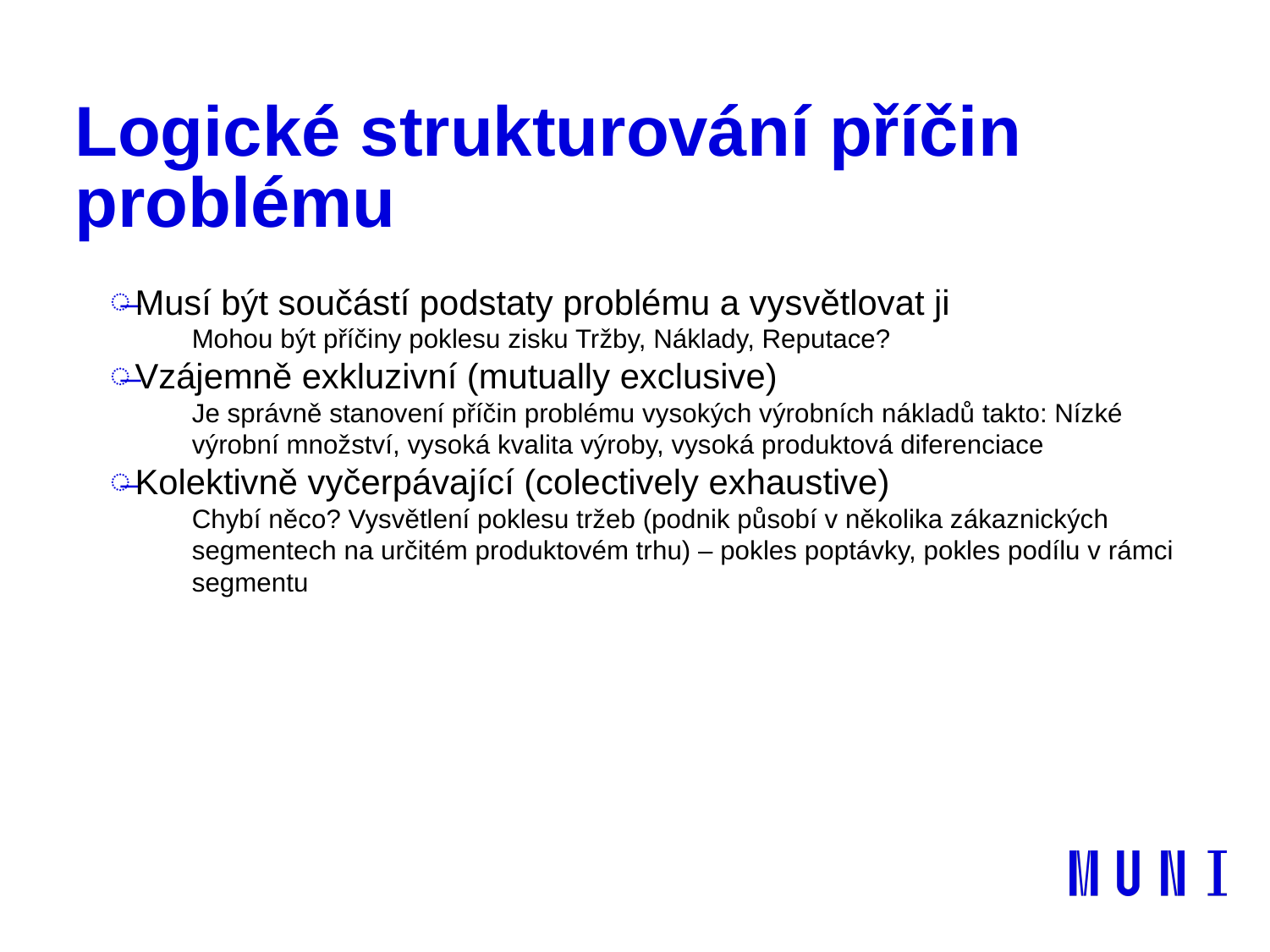

# Logické strukturování příčin problému
Musí být součástí podstaty problému a vysvětlovat ji
Mohou být příčiny poklesu zisku Tržby, Náklady, Reputace?
Vzájemně exkluzivní (mutually exclusive)
Je správně stanovení příčin problému vysokých výrobních nákladů takto: Nízké výrobní množství, vysoká kvalita výroby, vysoká produktová diferenciace
Kolektivně vyčerpávající (colectively exhaustive)
Chybí něco? Vysvětlení poklesu tržeb (podnik působí v několika zákaznických segmentech na určitém produktovém trhu) – pokles poptávky, pokles podílu v rámci segmentu

10. 12. 2021